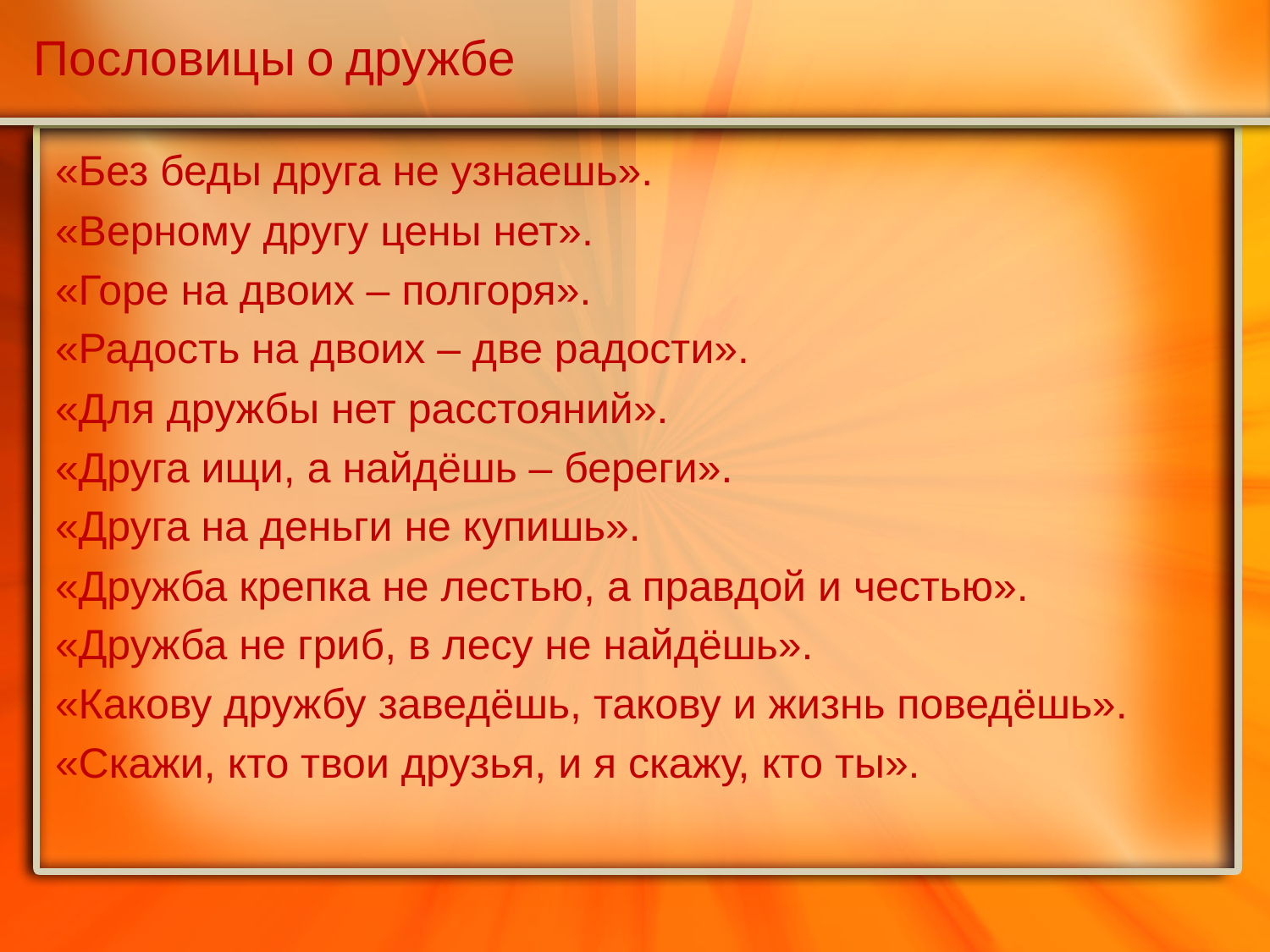

# Пословицы о дружбе
«Без беды друга не узнаешь».
«Верному другу цены нет».
«Горе на двоих – полгоря».
«Радость на двоих – две радости».
«Для дружбы нет расстояний».
«Друга ищи, а найдёшь – береги».
«Друга на деньги не купишь».
«Дружба крепка не лестью, а правдой и честью».
«Дружба не гриб, в лесу не найдёшь».
«Какову дружбу заведёшь, такову и жизнь поведёшь».
«Скажи, кто твои друзья, и я скажу, кто ты».